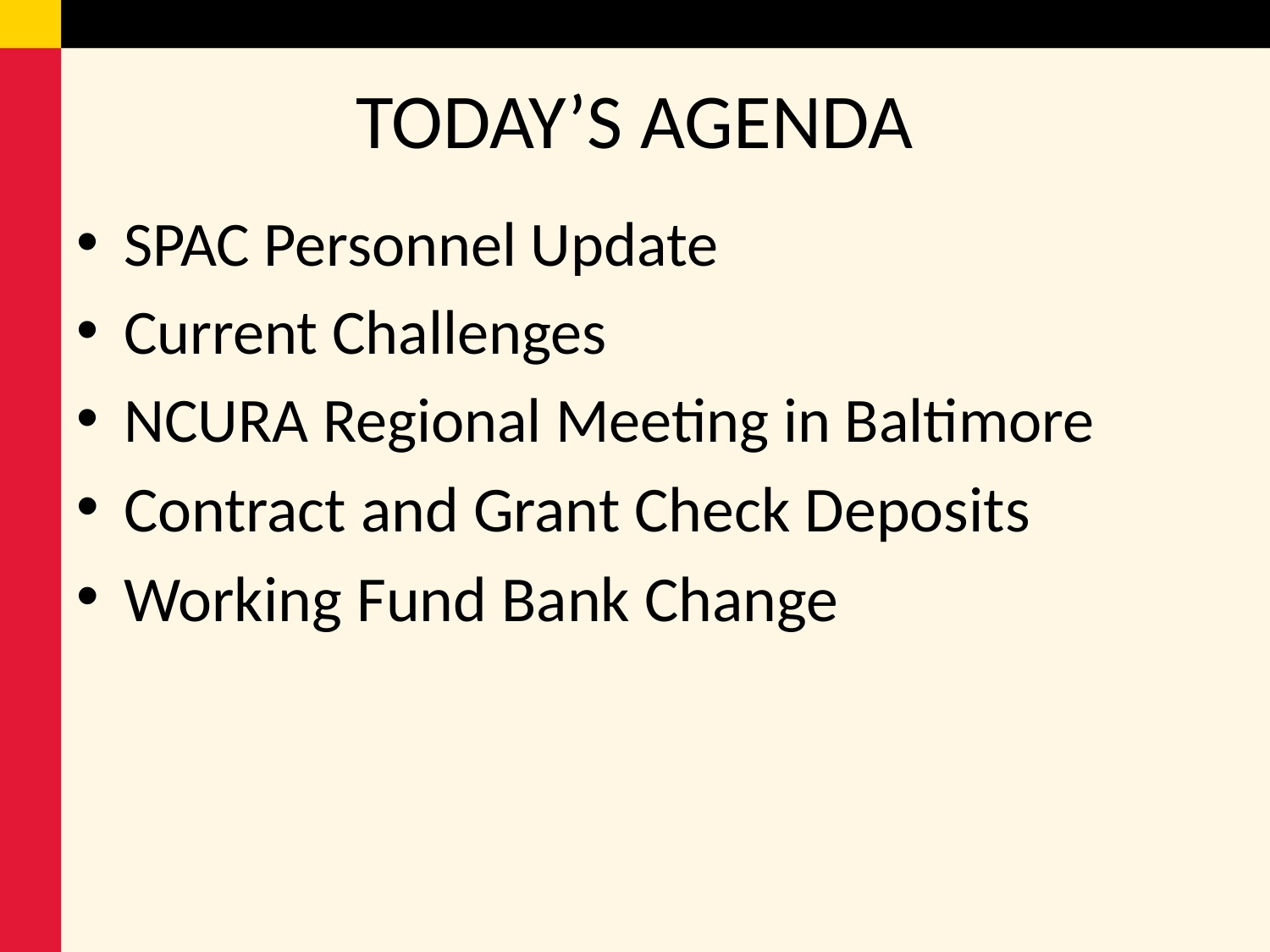

# TODAY’S AGENDA
SPAC Personnel Update
Current Challenges
NCURA Regional Meeting in Baltimore
Contract and Grant Check Deposits
Working Fund Bank Change